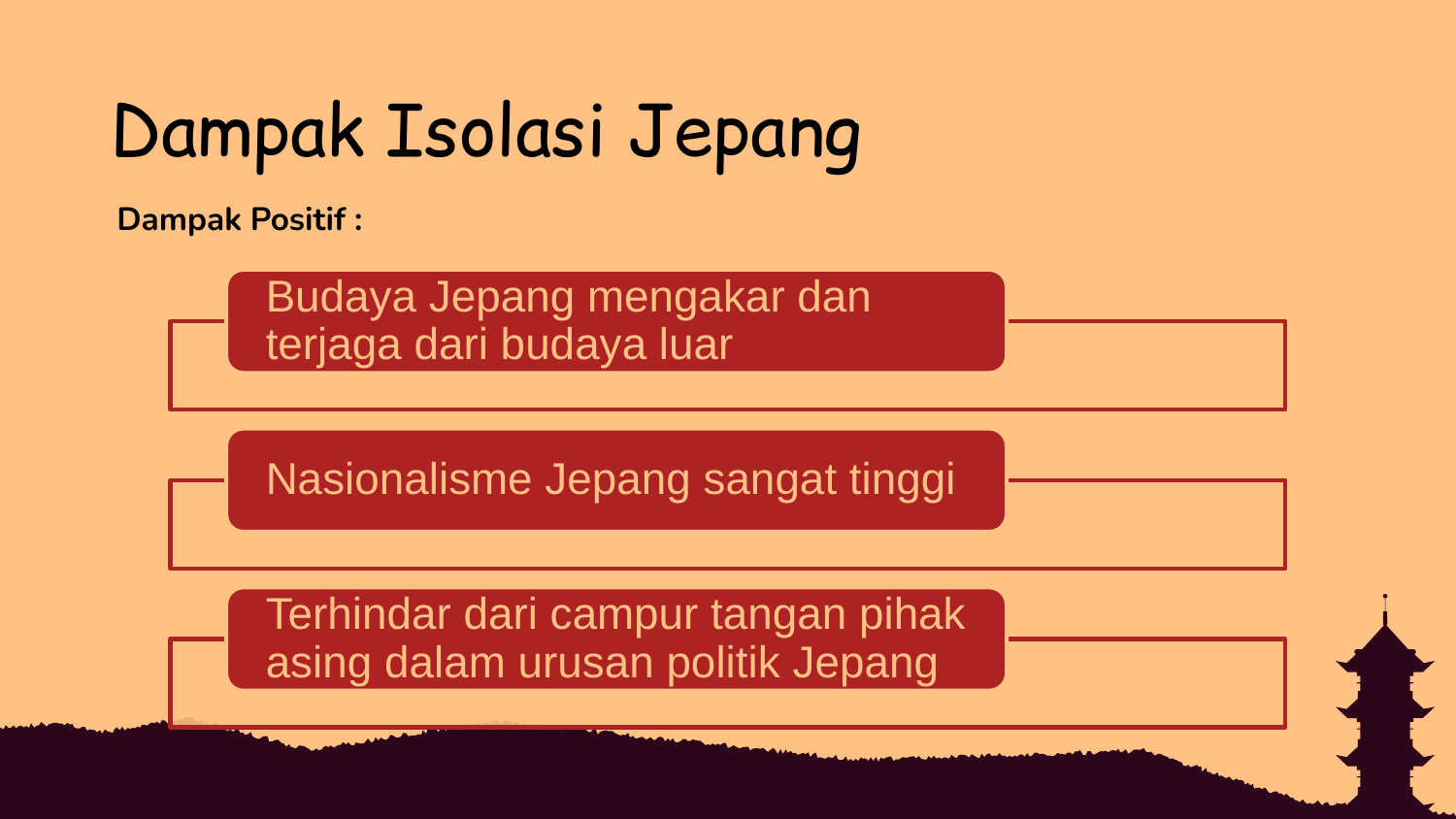

# Dampak Isolasi Jepang
Dampak Positif :

Budaya Jepang mengakar dan terjaga dari budaya luar
Nasionalisme Jepang sangat tinggi
Terhindar dari campur tangan pihak asing dalam urusan politik Jepang